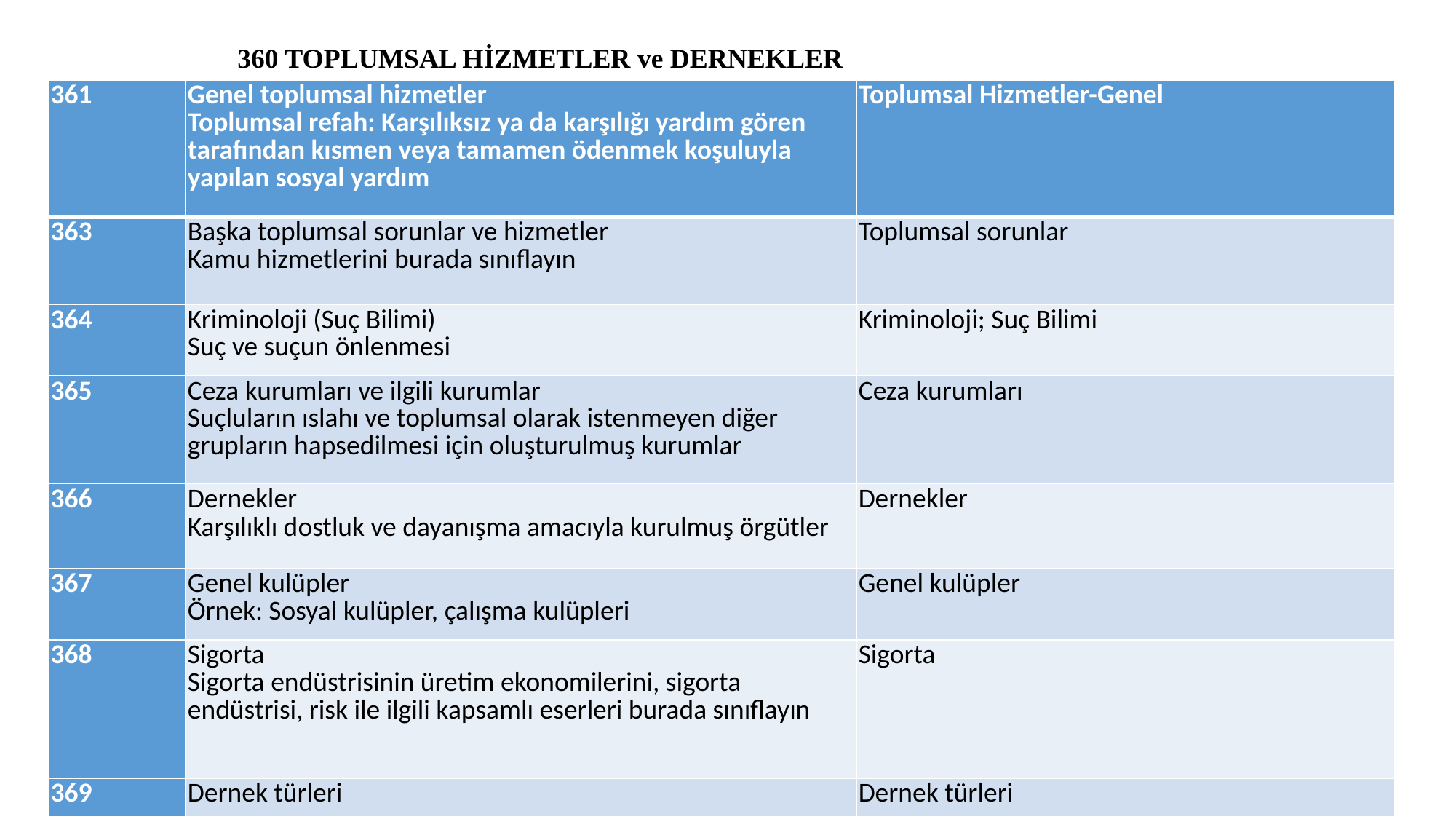

360 TOPLUMSAL HİZMETLER ve DERNEKLER
#
| 361 | Genel toplumsal hizmetler Toplumsal refah: Karşılıksız ya da karşılığı yardım gören tarafından kısmen veya tamamen ödenmek koşuluyla yapılan sosyal yardım | Toplumsal Hizmetler-Genel |
| --- | --- | --- |
| 363 | Başka toplumsal sorunlar ve hizmetler Kamu hizmetlerini burada sınıflayın | Toplumsal sorunlar |
| 364 | Kriminoloji (Suç Bilimi) Suç ve suçun önlenmesi | Kriminoloji; Suç Bilimi |
| 365 | Ceza kurumları ve ilgili kurumlar Suçluların ıslahı ve toplumsal olarak istenmeyen diğer grupların hapsedilmesi için oluşturulmuş kurumlar | Ceza kurumları |
| 366 | Dernekler Karşılıklı dostluk ve dayanışma amacıyla kurulmuş örgütler | Dernekler |
| 367 | Genel kulüpler Örnek: Sosyal kulüpler, çalışma kulüpleri | Genel kulüpler |
| 368 | Sigorta Sigorta endüstrisinin üretim ekonomilerini, sigorta endüstrisi, risk ile ilgili kapsamlı eserleri burada sınıflayın | Sigorta |
| 369 | Dernek türleri | Dernek türleri |